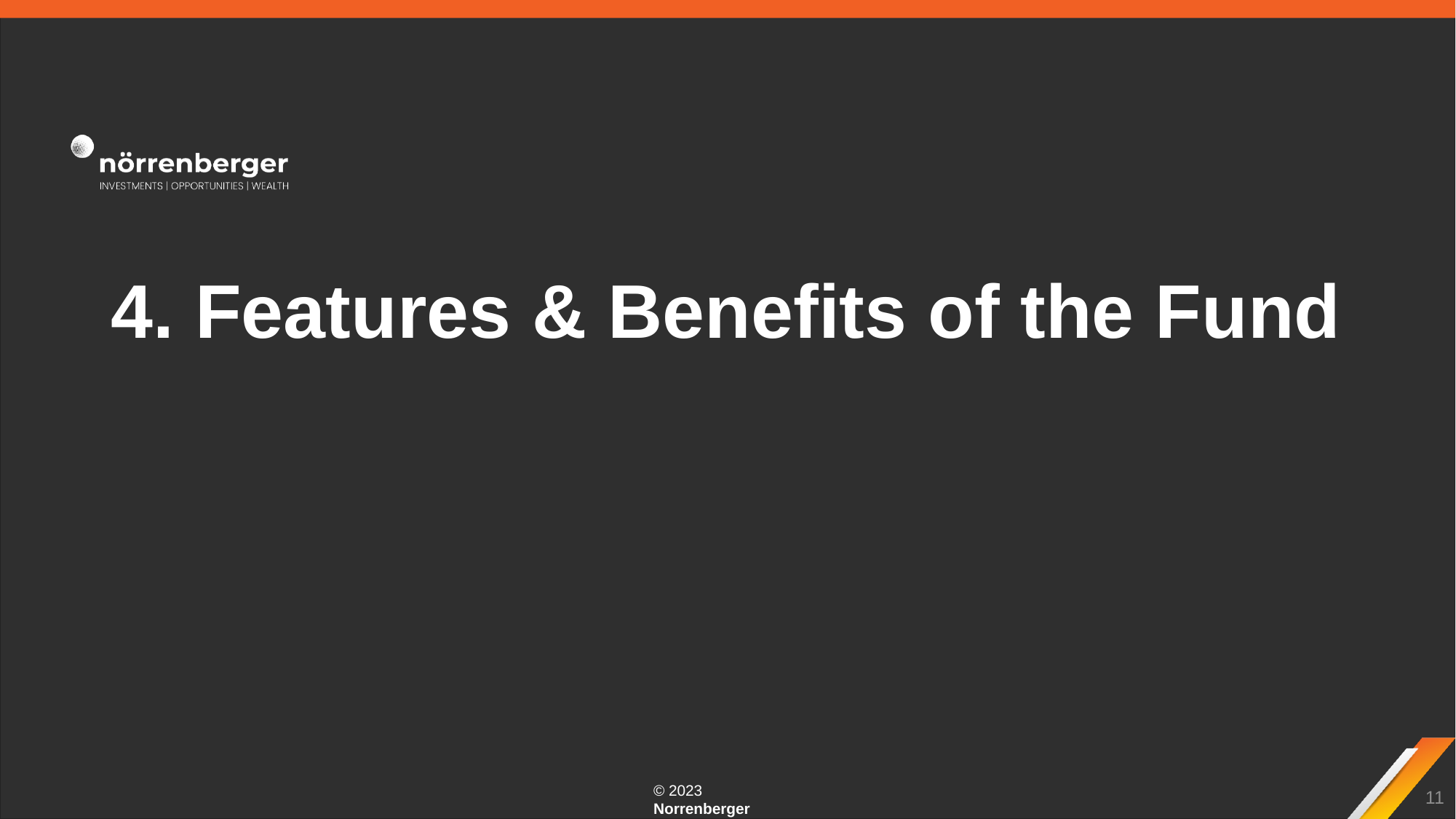

# 4. Features & Benefits of the Fund
11